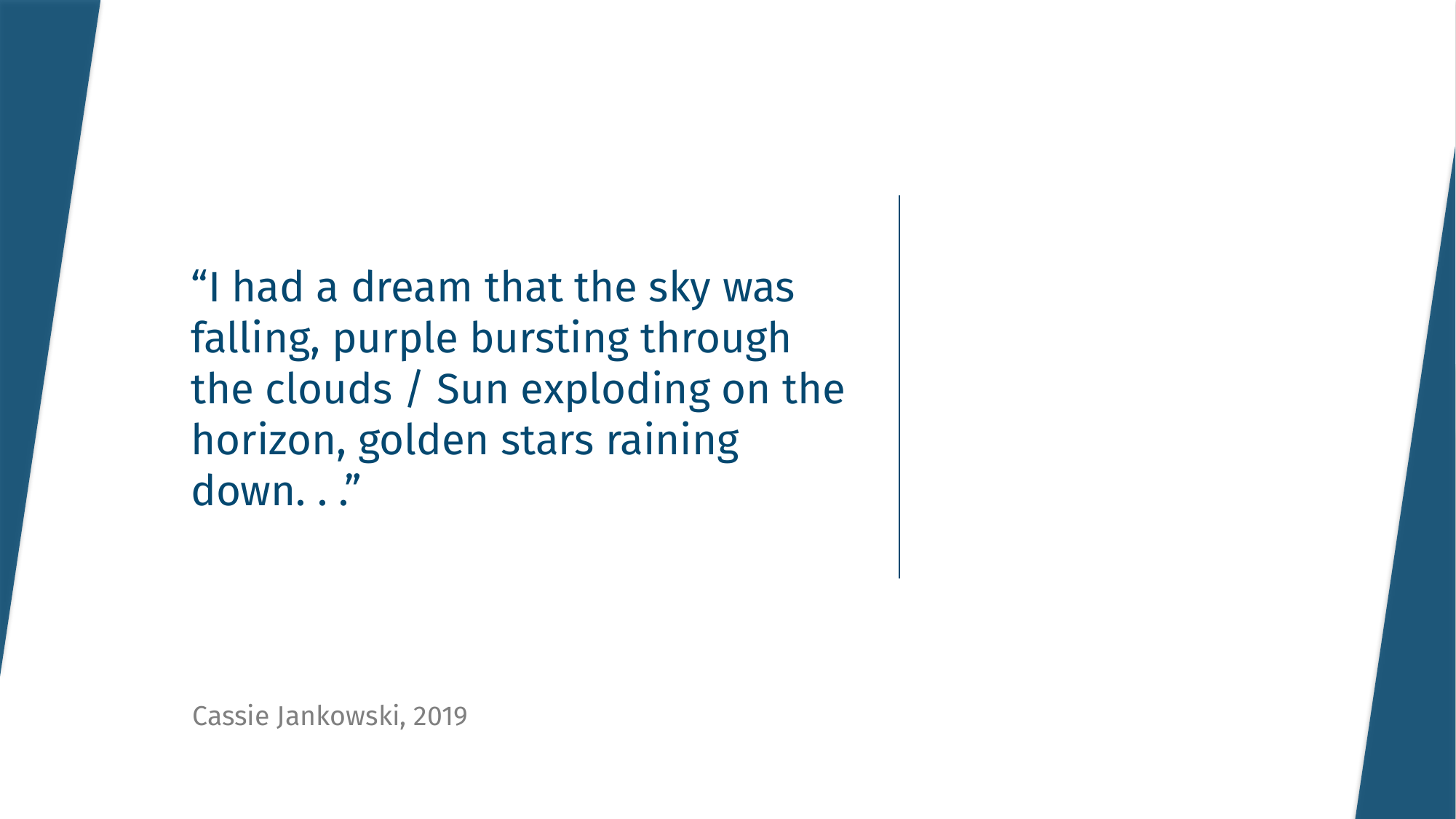

# “I had a dream that the sky was falling, purple bursting through the clouds / Sun exploding on the horizon, golden stars raining down. . .”

Cassie Jankowski, 2019